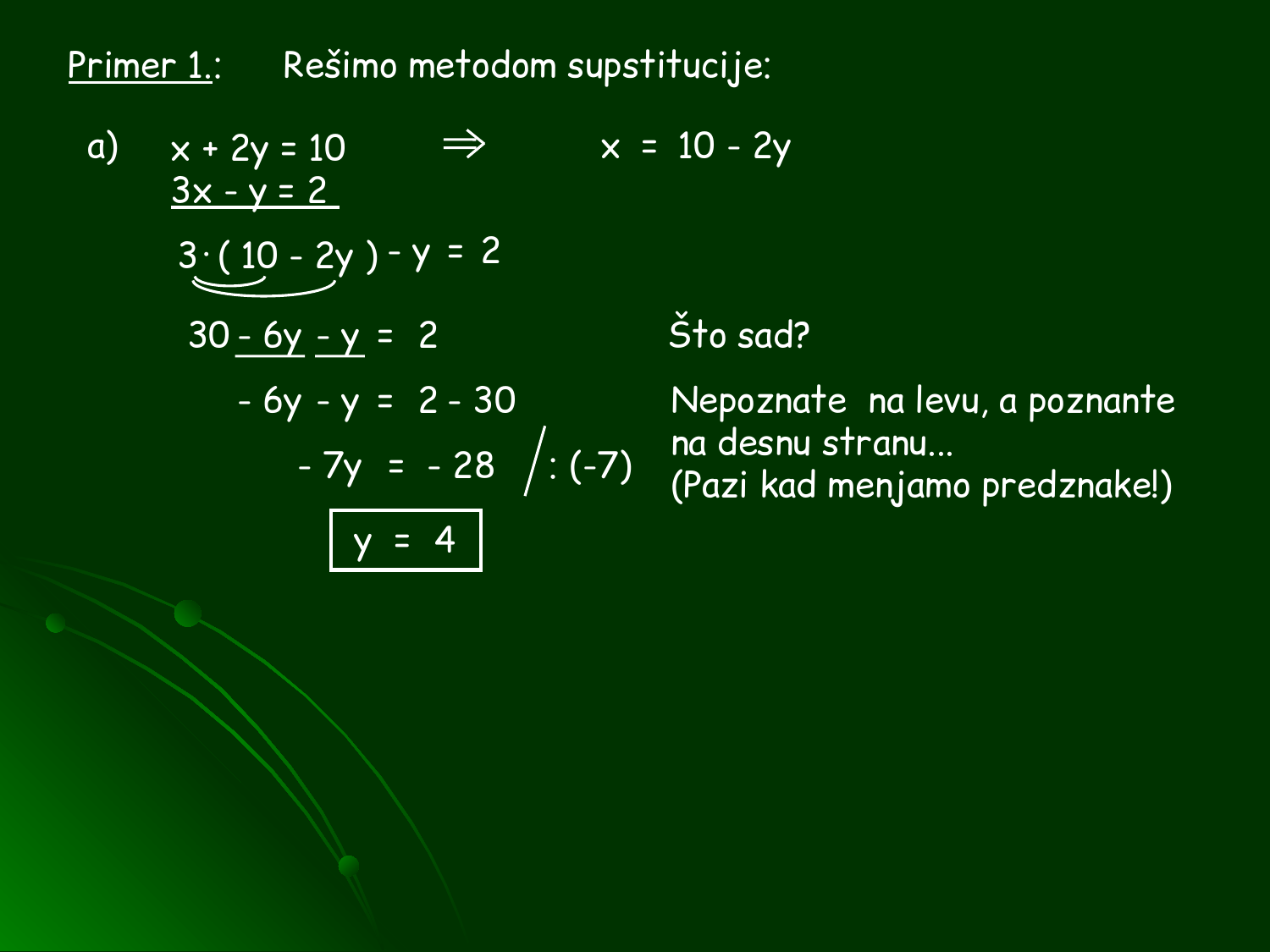

Primer 1.:
Rešimo metodom supstitucije:
a)
x
=
10
- 2y
x + 2y = 10
3x - y = 2

- y
=
2
·
3
( 10 - 2y )

30
- 6y
- y
=
2
Što sad?

- 6y
- y
=
2
- 30
Nepoznate  na levu, a poznante
na desnu stranu...
(Pazi kad menjamo predznake!)

- 7y
=
- 28
: (-7)

y  =
4